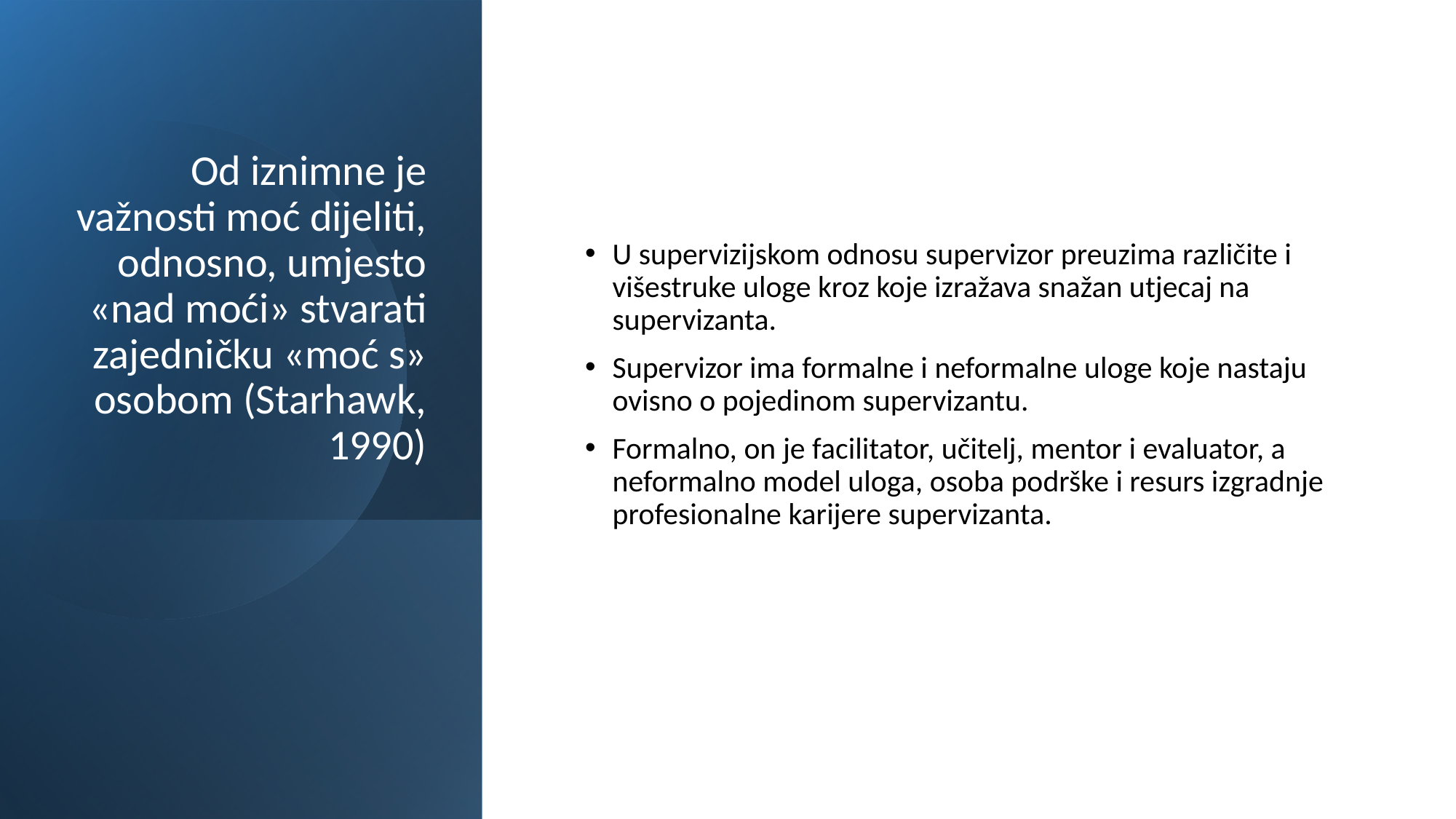

Od iznimne je važnosti moć dijeliti, odnosno, umjesto «nad moći» stvarati zajedničku «moć s» osobom (Starhawk, 1990)
U supervizijskom odnosu supervizor preuzima različite i višestruke uloge kroz koje izražava snažan utjecaj na supervizanta.
Supervizor ima formalne i neformalne uloge koje nastaju ovisno o pojedinom supervizantu.
Formalno, on je facilitator, učitelj, mentor i evaluator, a neformalno model uloga, osoba podrške i resurs izgradnje profesionalne karijere supervizanta.